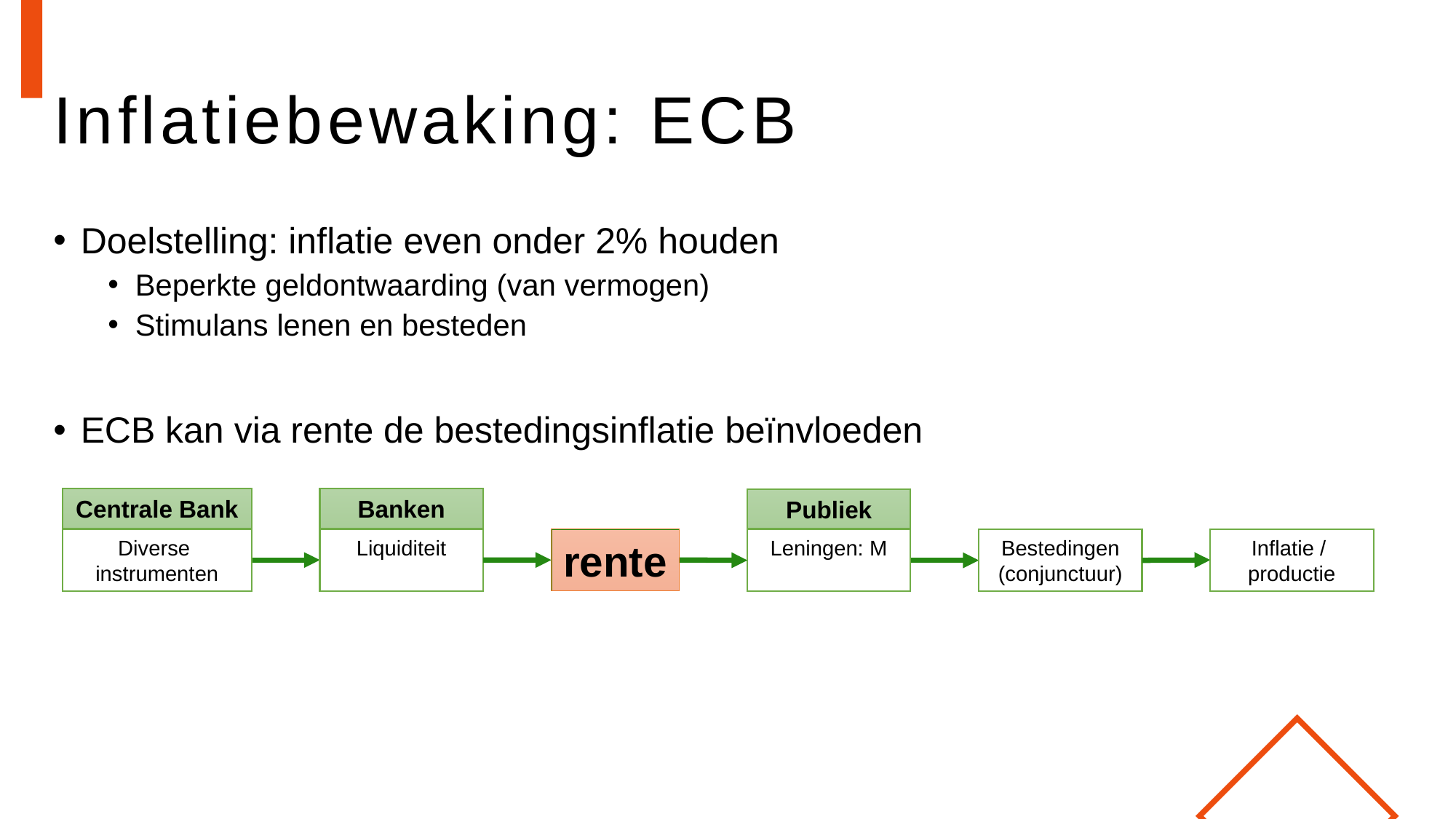

# Inflatiebewaking: ECB
Doelstelling: inflatie even onder 2% houden
Beperkte geldontwaarding (van vermogen)
Stimulans lenen en besteden

ECB kan via rente de bestedingsinflatie beïnvloeden
Centrale Bank
Diverse
instrumenten
Banken
Liquiditeit

Publiek
Leningen: M

Inflatie /
productie
rente
Bestedingen
(conjunctuur)